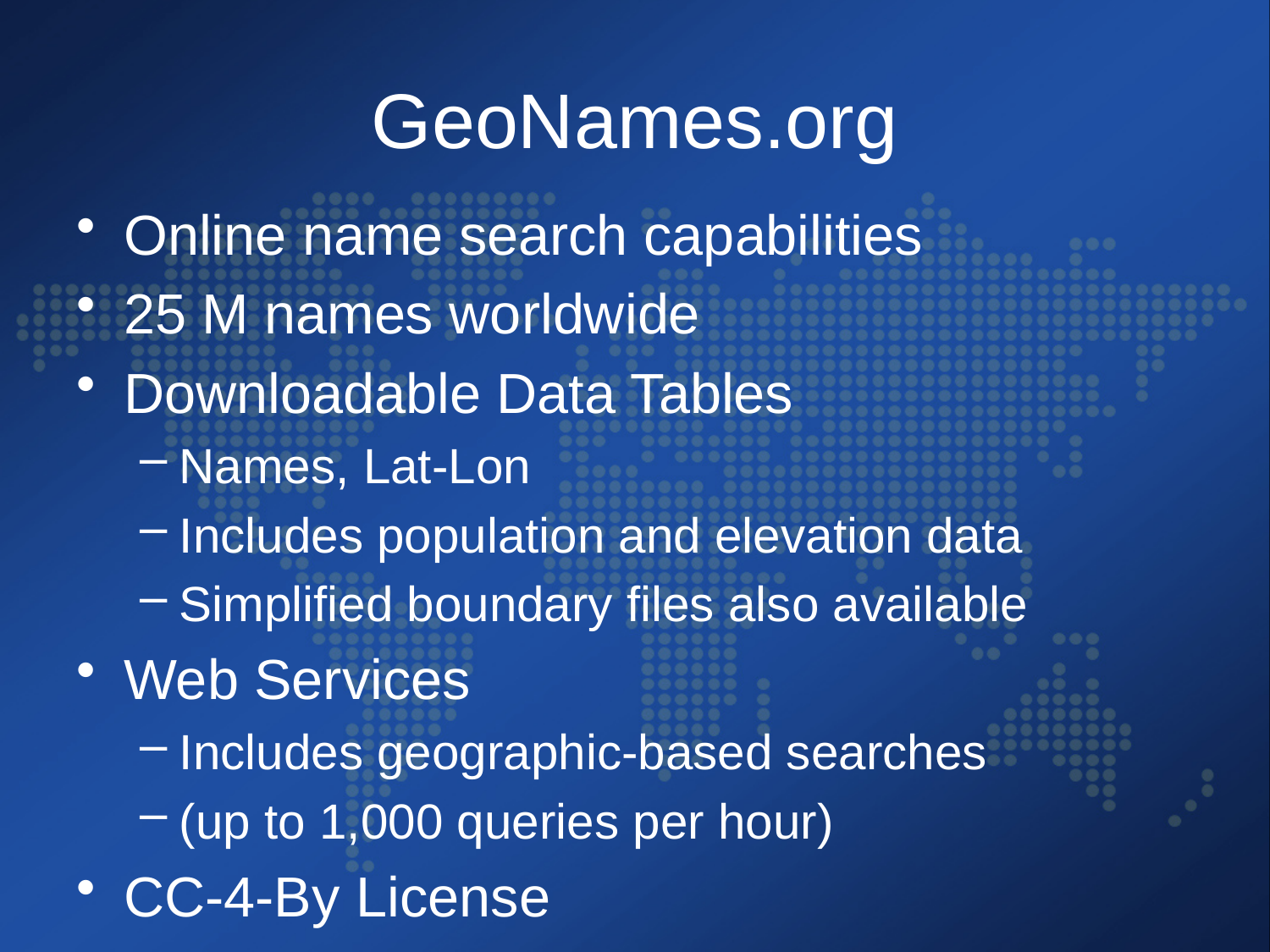

# GeoNames.org
Online name search capabilities
25 M names worldwide
Downloadable Data Tables
Names, Lat-Lon
Includes population and elevation data
Simplified boundary files also available
Web Services
Includes geographic-based searches
(up to 1,000 queries per hour)
CC-4-By License